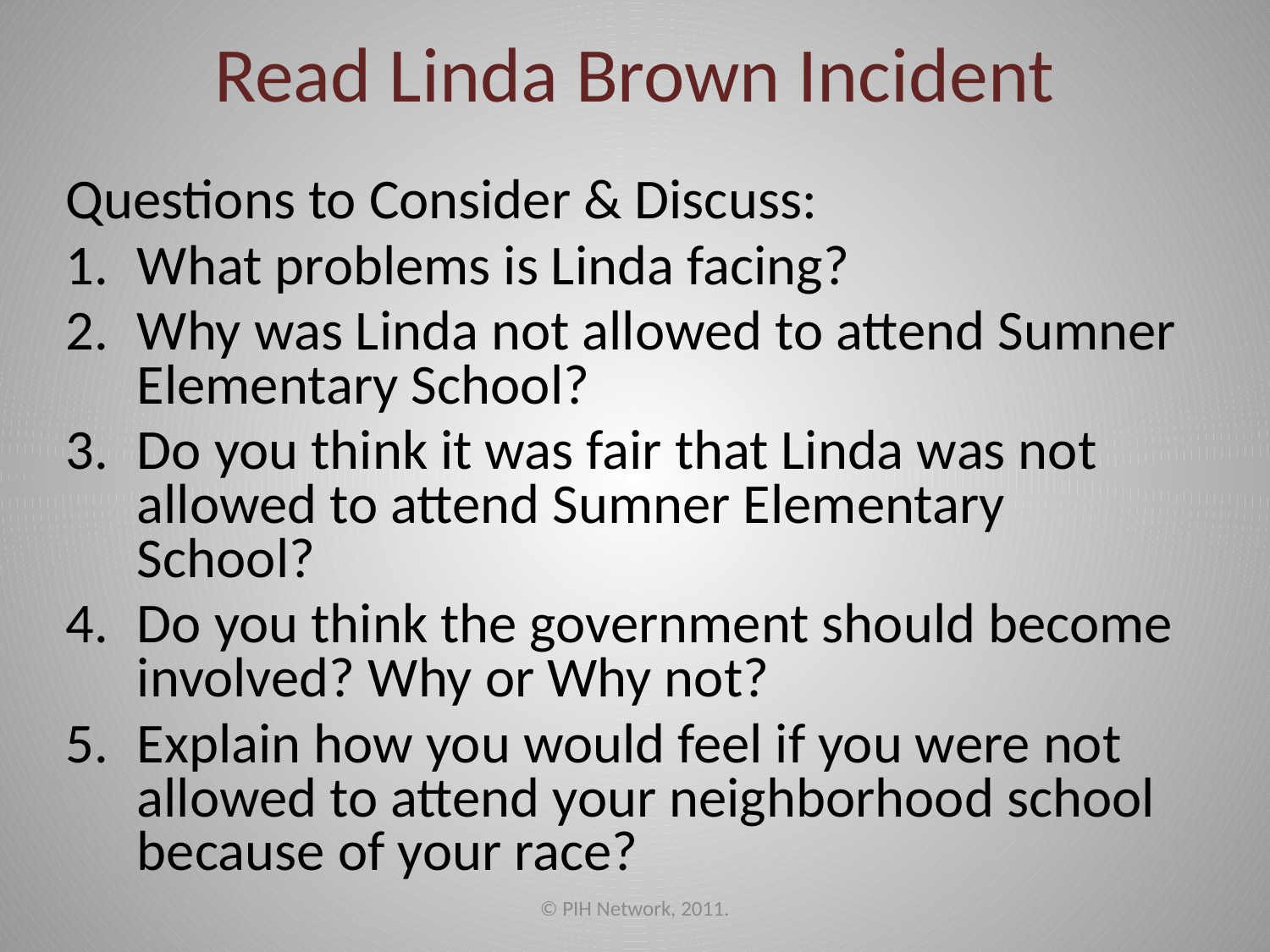

# Read Linda Brown Incident
Questions to Consider & Discuss:
What problems is Linda facing?
Why was Linda not allowed to attend Sumner Elementary School?
Do you think it was fair that Linda was not allowed to attend Sumner Elementary School?
Do you think the government should become involved? Why or Why not?
Explain how you would feel if you were not allowed to attend your neighborhood school because of your race?

© PIH Network, 2011.